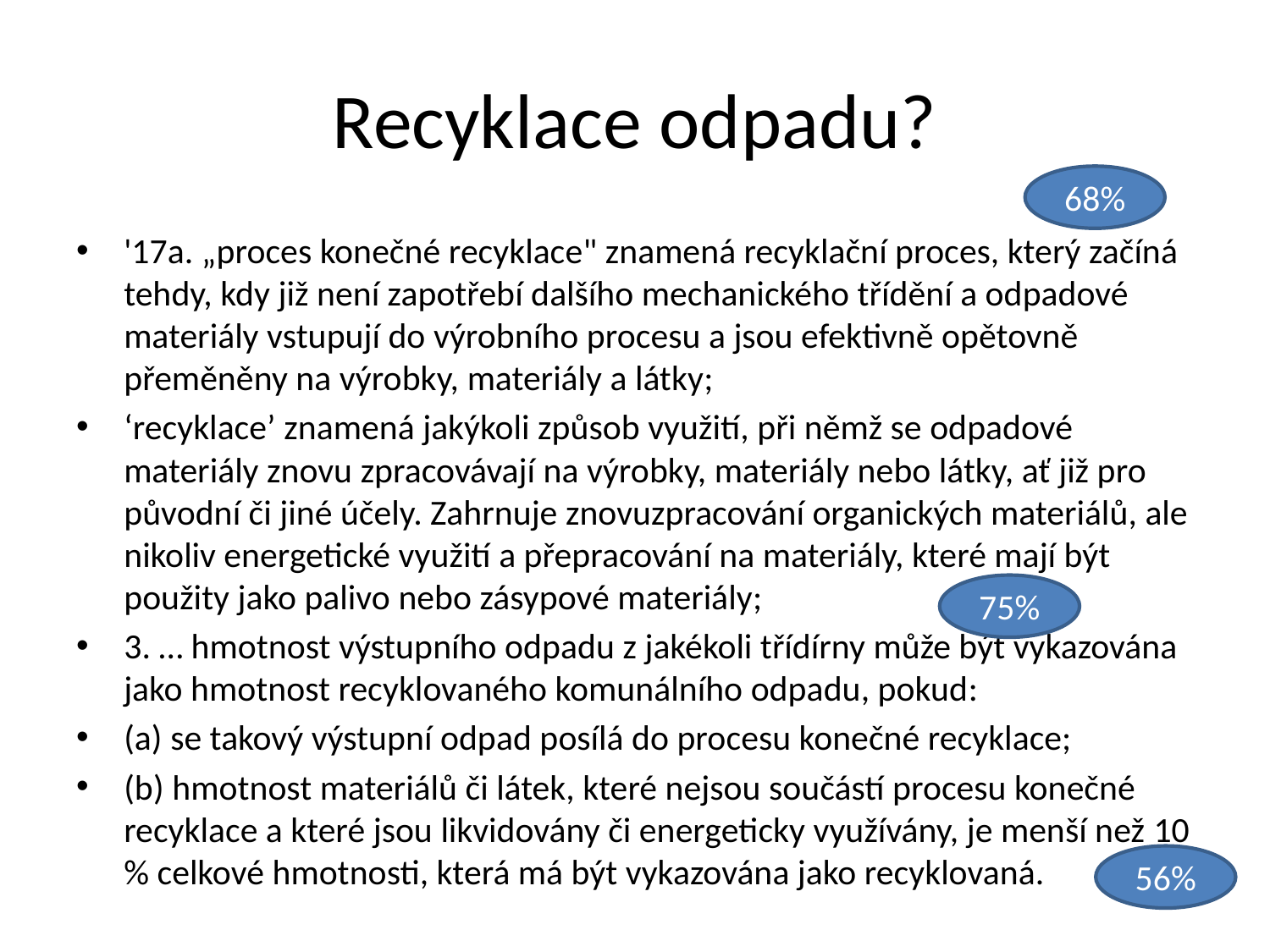

# Recyklace odpadu?
68%
'17a. „proces konečné recyklace" znamená recyklační proces, který začíná tehdy, kdy již není zapotřebí dalšího mechanického třídění a odpadové materiály vstupují do výrobního procesu a jsou efektivně opětovně přeměněny na výrobky, materiály a látky;
‘recyklace’ znamená jakýkoli způsob využití, při němž se odpadové materiály znovu zpracovávají na výrobky, materiály nebo látky, ať již pro původní či jiné účely. Zahrnuje znovuzpracování organických materiálů, ale nikoliv energetické využití a přepracování na materiály, které mají být použity jako palivo nebo zásypové materiály;
3. … hmotnost výstupního odpadu z jakékoli třídírny může být vykazována jako hmotnost recyklovaného komunálního odpadu, pokud:
(a) se takový výstupní odpad posílá do procesu konečné recyklace;
(b) hmotnost materiálů či látek, které nejsou součástí procesu konečné recyklace a které jsou likvidovány či energeticky využívány, je menší než 10 % celkové hmotnosti, která má být vykazována jako recyklovaná.
75%
56%